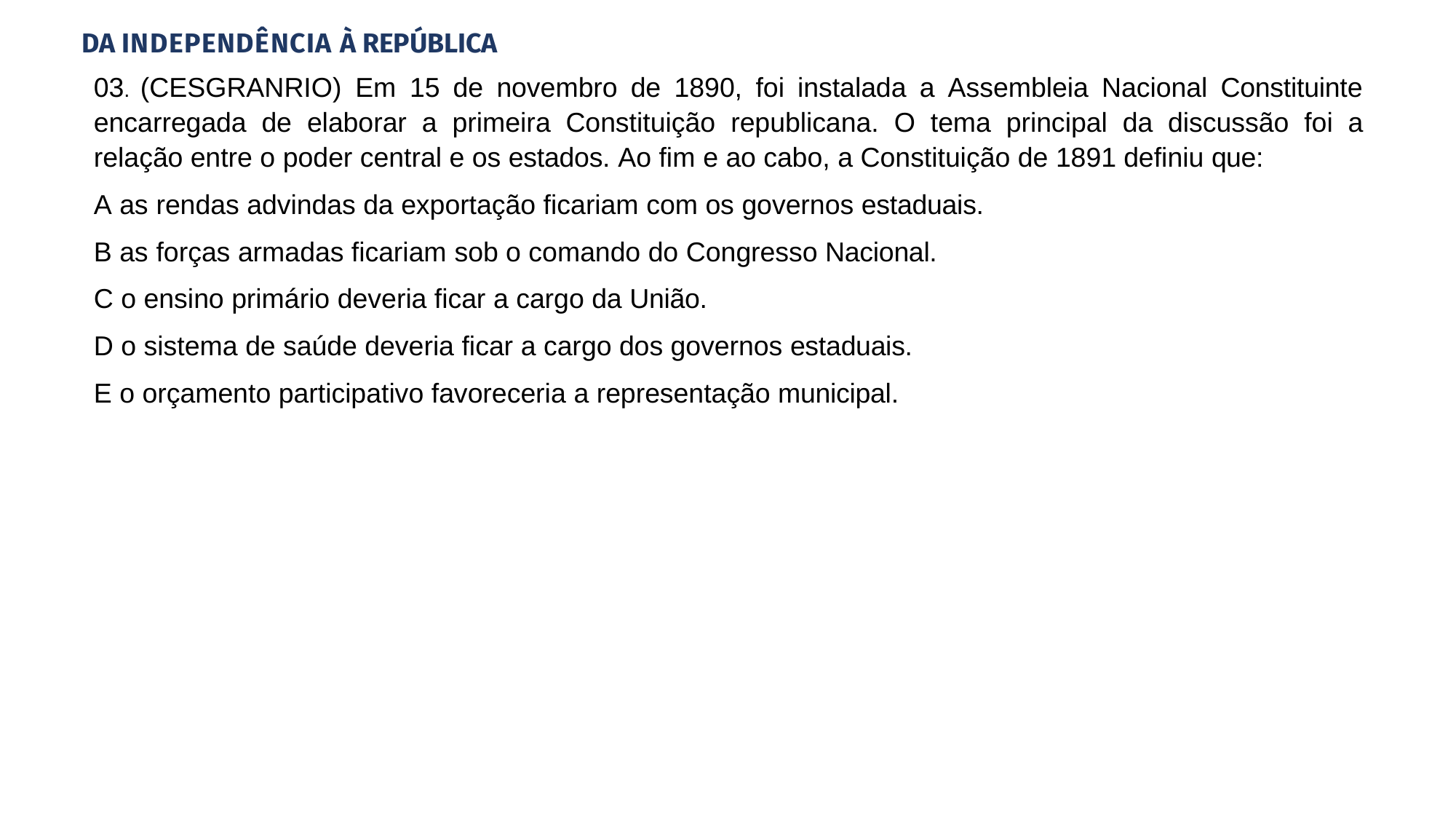

DA INDEPENDÊNCIA À REPÚBLICA
03. (CESGRANRIO) Em 15 de novembro de 1890, foi instalada a Assembleia Nacional Constituinte encarregada de elaborar a primeira Constituição republicana. O tema principal da discussão foi a relação entre o poder central e os estados. Ao fim e ao cabo, a Constituição de 1891 definiu que:
A as rendas advindas da exportação ficariam com os governos estaduais.
B as forças armadas ficariam sob o comando do Congresso Nacional.
C o ensino primário deveria ficar a cargo da União.
D o sistema de saúde deveria ficar a cargo dos governos estaduais.
E o orçamento participativo favoreceria a representação municipal.